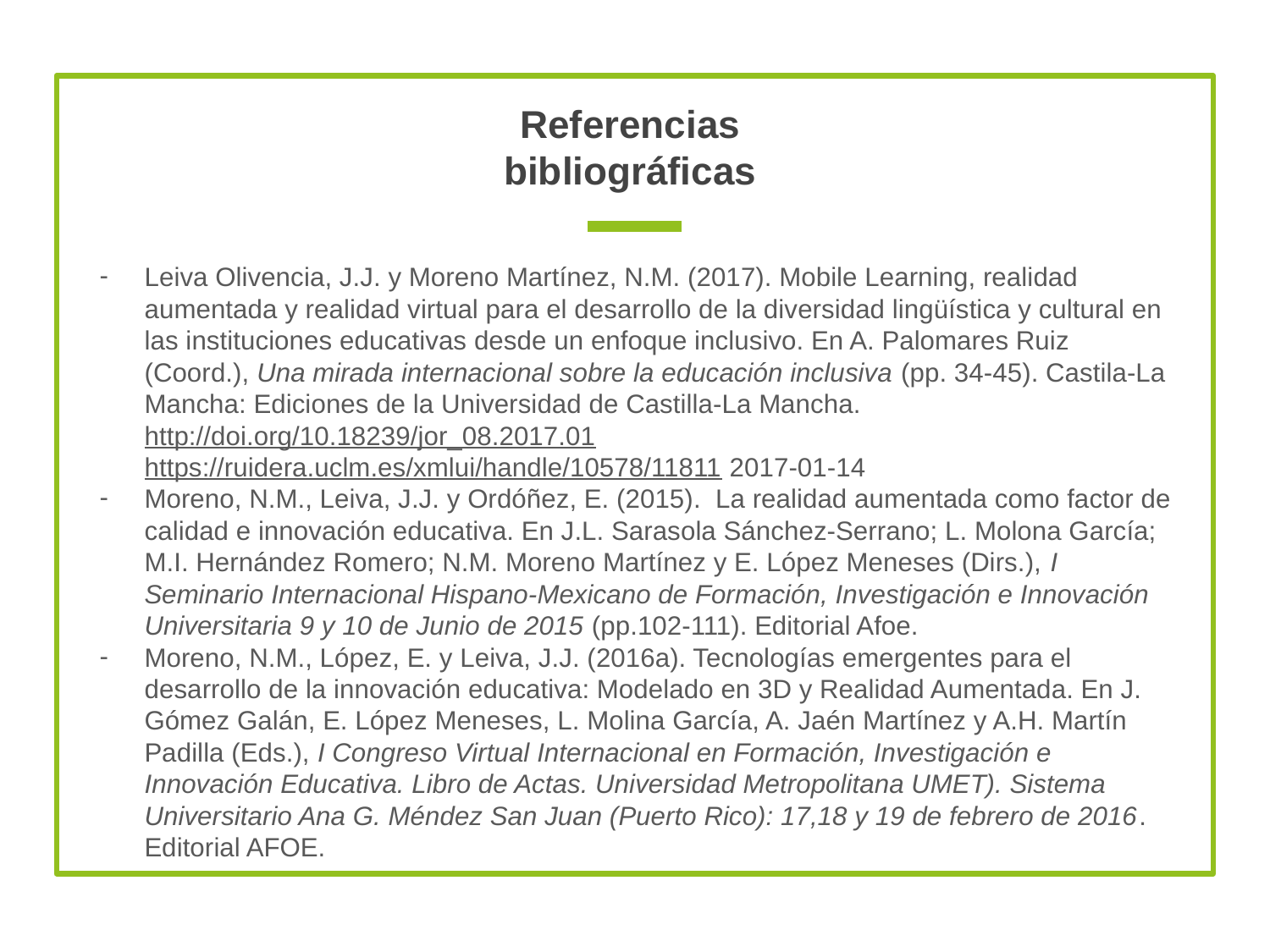

# Referencias bibliográficas
Leiva Olivencia, J.J. y Moreno Martínez, N.M. (2017). Mobile Learning, realidad aumentada y realidad virtual para el desarrollo de la diversidad lingüística y cultural en las instituciones educativas desde un enfoque inclusivo. En A. Palomares Ruiz (Coord.), Una mirada internacional sobre la educación inclusiva (pp. 34-45). Castila-La Mancha: Ediciones de la Universidad de Castilla-La Mancha. http://doi.org/10.18239/jor_08.2017.01 https://ruidera.uclm.es/xmlui/handle/10578/11811 2017-01-14
Moreno, N.M., Leiva, J.J. y Ordóñez, E. (2015).  La realidad aumentada como factor de calidad e innovación educativa. En J.L. Sarasola Sánchez-Serrano; L. Molona García; M.I. Hernández Romero; N.M. Moreno Martínez y E. López Meneses (Dirs.), I Seminario Internacional Hispano-Mexicano de Formación, Investigación e Innovación Universitaria 9 y 10 de Junio de 2015 (pp.102-111). Editorial Afoe.
Moreno, N.M., López, E. y Leiva, J.J. (2016a). Tecnologías emergentes para el desarrollo de la innovación educativa: Modelado en 3D y Realidad Aumentada. En J. Gómez Galán, E. López Meneses, L. Molina García, A. Jaén Martínez y A.H. Martín Padilla (Eds.), I Congreso Virtual Internacional en Formación, Investigación e Innovación Educativa. Libro de Actas. Universidad Metropolitana UMET). Sistema Universitario Ana G. Méndez San Juan (Puerto Rico): 17,18 y 19 de febrero de 2016. Editorial AFOE.